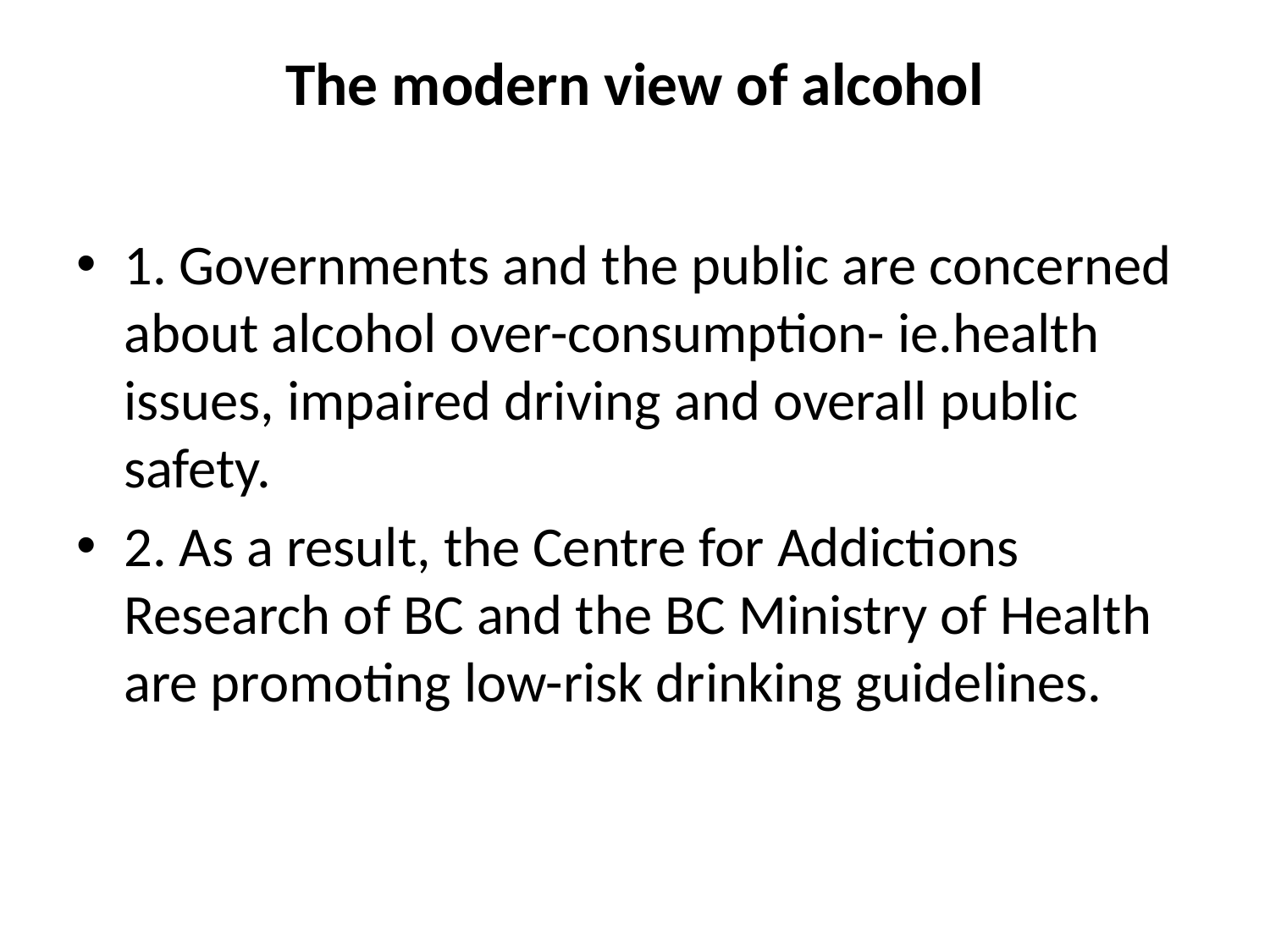

# The modern view of alcohol
1. Governments and the public are concerned about alcohol over-consumption- ie.health issues, impaired driving and overall public safety.
2. As a result, the Centre for Addictions Research of BC and the BC Ministry of Health are promoting low-risk drinking guidelines.